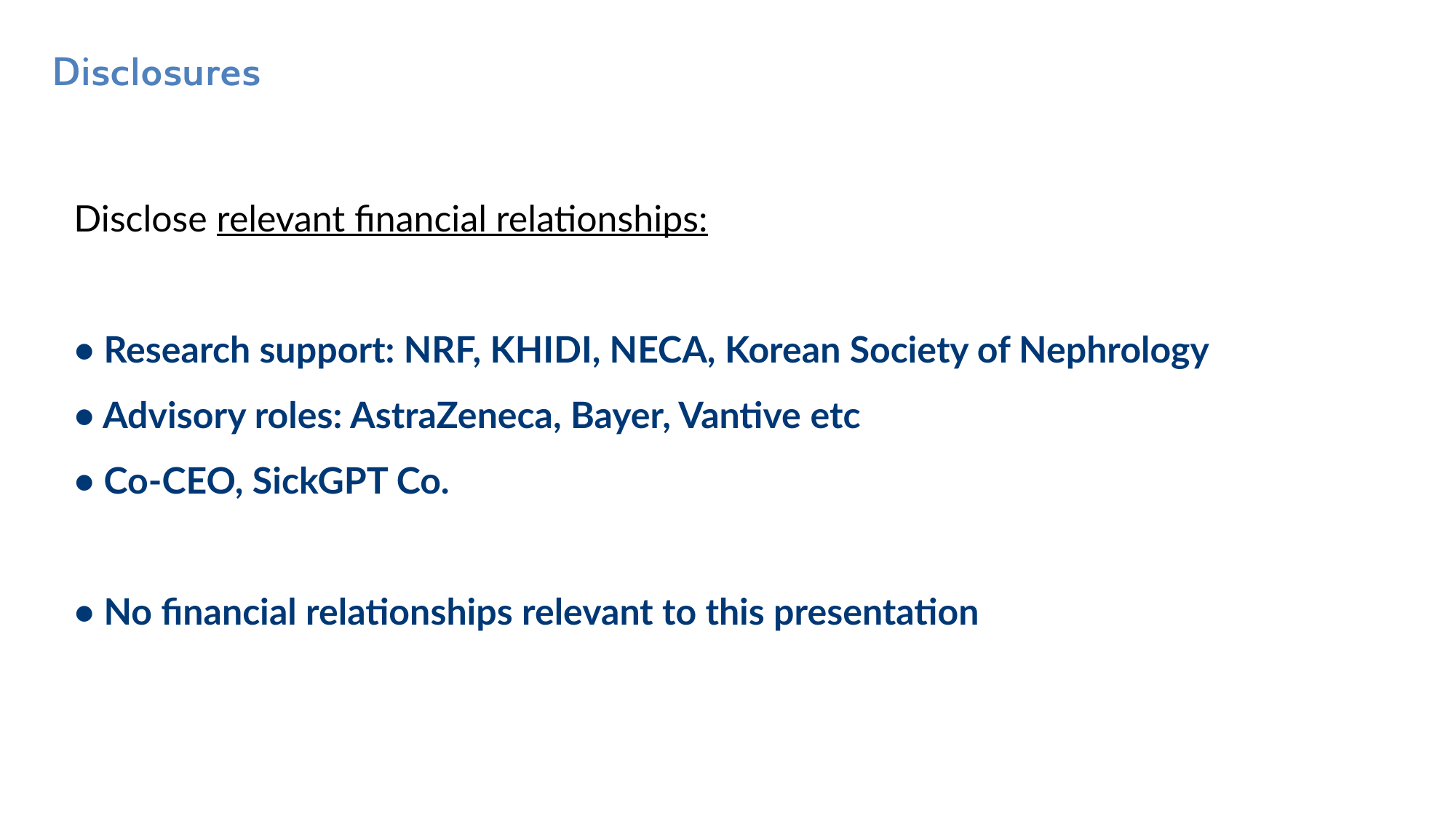

# Disclosures
Disclose relevant financial relationships:

• Research support: NRF, KHIDI, NECA, Korean Society of Nephrology
• Advisory roles: AstraZeneca, Bayer, Vantive etc
• Co-CEO, SickGPT Co.
• No financial relationships relevant to this presentation